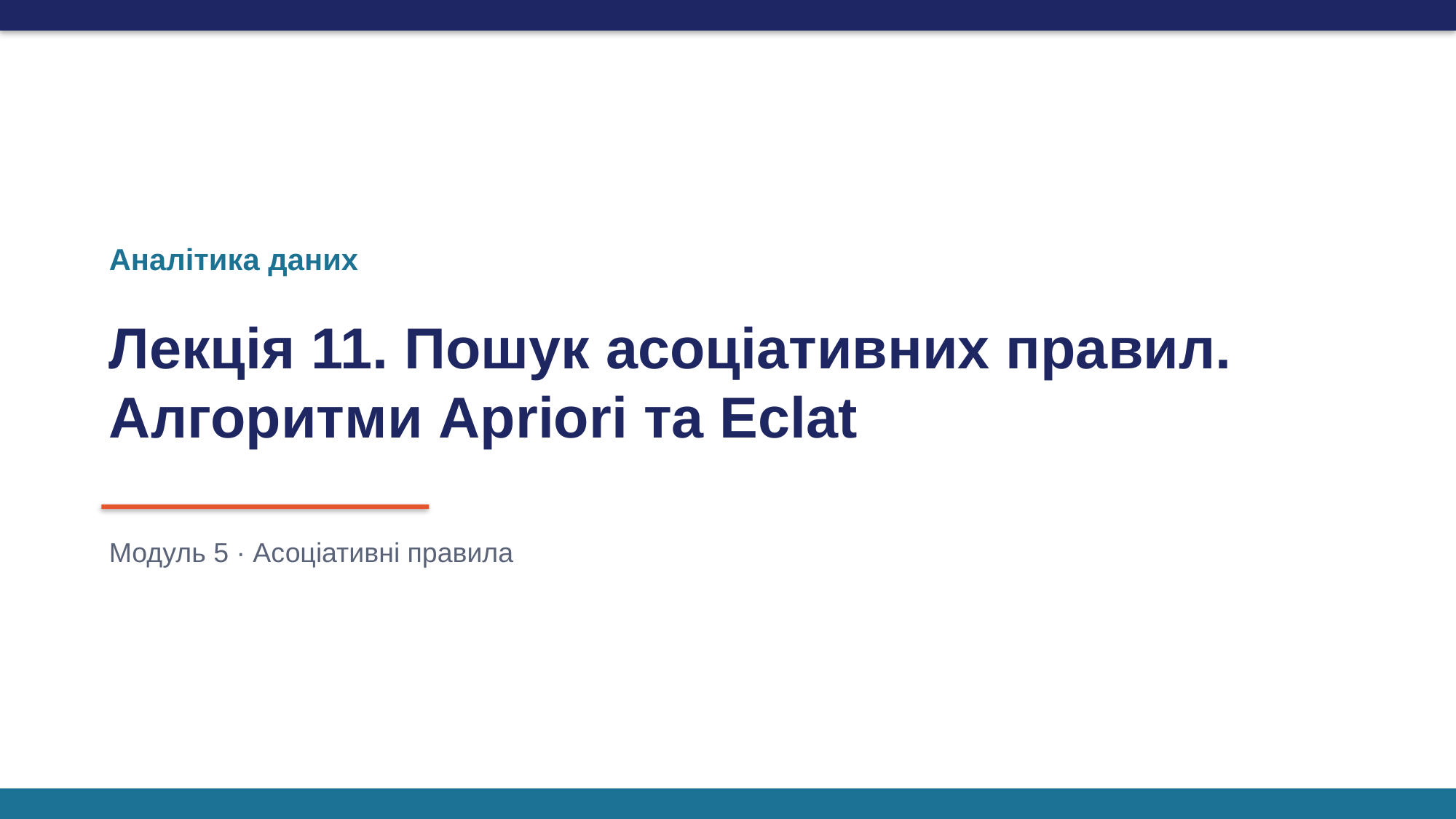

Аналітика даних
Лекція 11. Пошук асоціативних правил. Алгоритми Apriori та Eclat

Модуль 5 · Асоціативні правила